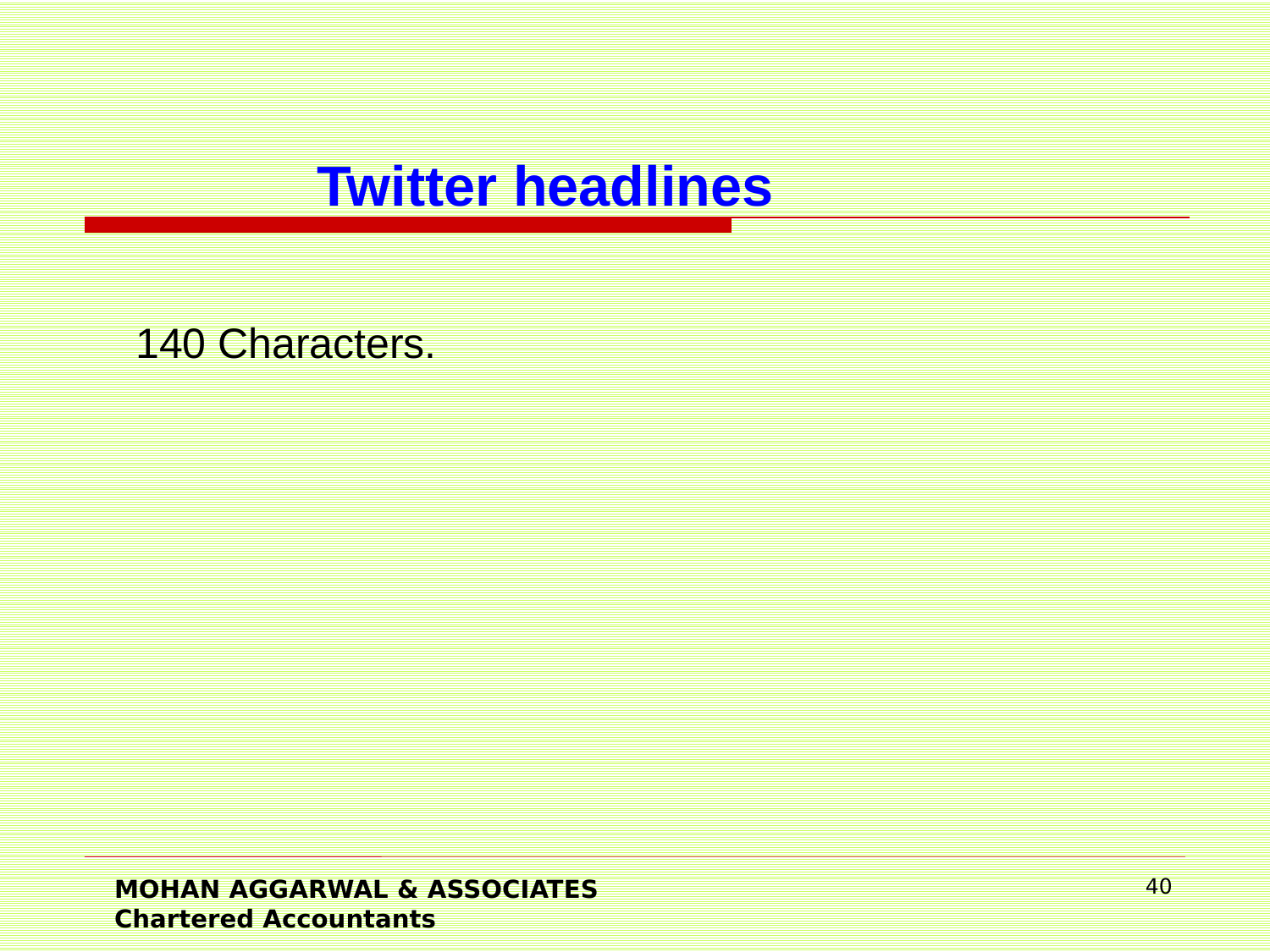

Twitter headlines

140 Characters.

MOHAN AGGARWAL & ASSOCIATES  Chartered Accountants
40